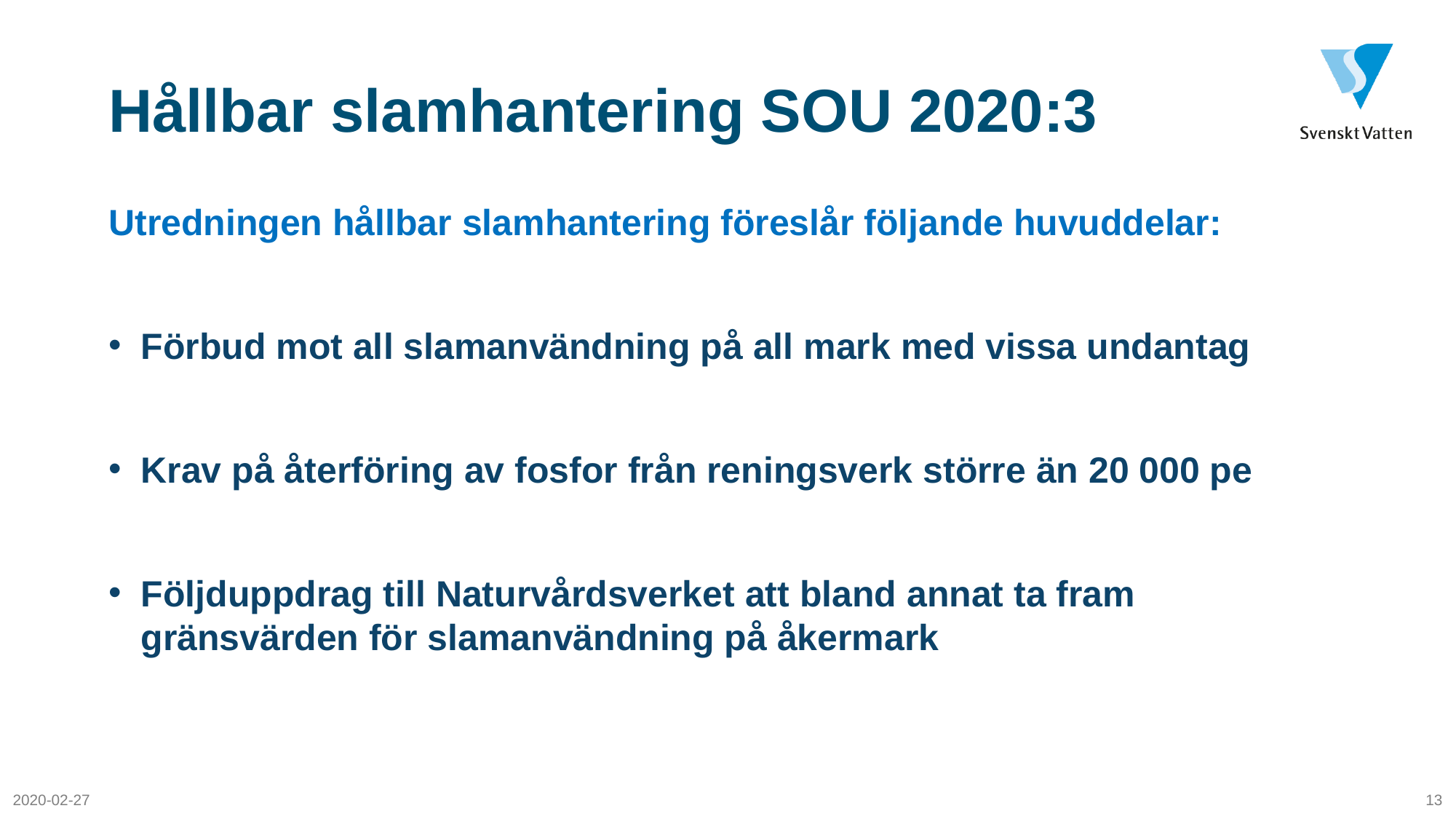

# Hållbar slamhantering SOU 2020:3
Utredningen hållbar slamhantering föreslår följande huvuddelar:

Förbud mot all slamanvändning på all mark med vissa undantag

Krav på återföring av fosfor från reningsverk större än 20 000 pe

Följduppdrag till Naturvårdsverket att bland annat ta fram gränsvärden för slamanvändning på åkermark

2020-02-27
13